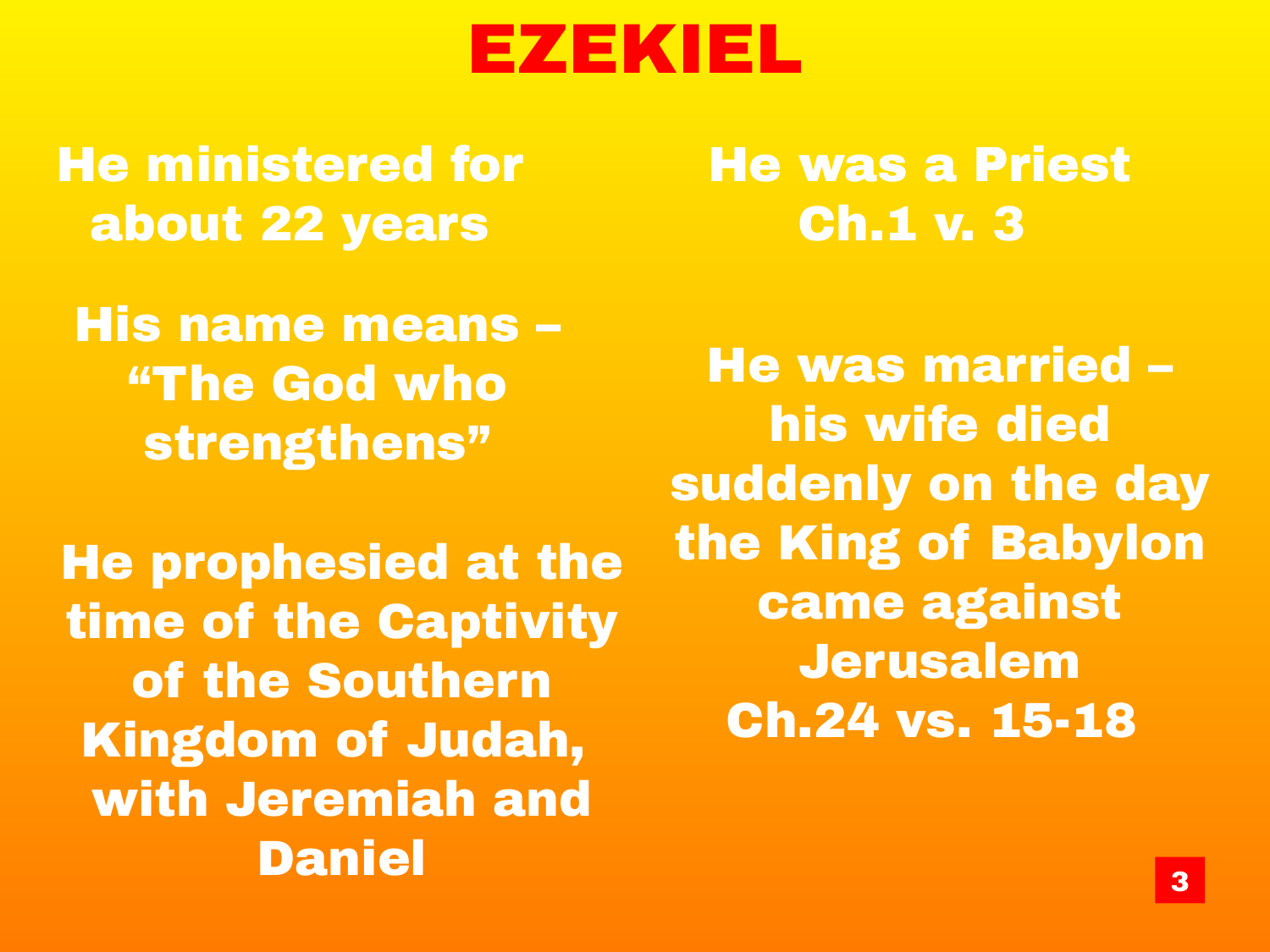

EZEKIEL
He ministered for about 22 years
He was a Priest
Ch.1 v. 3
His name means – “The God who strengthens”
He was married – his wife died suddenly on the day the King of Babylon came against Jerusalem
Ch.24 vs. 15-18
He prophesied at the time of the Captivity of the Southern Kingdom of Judah,  with Jeremiah and Daniel
3